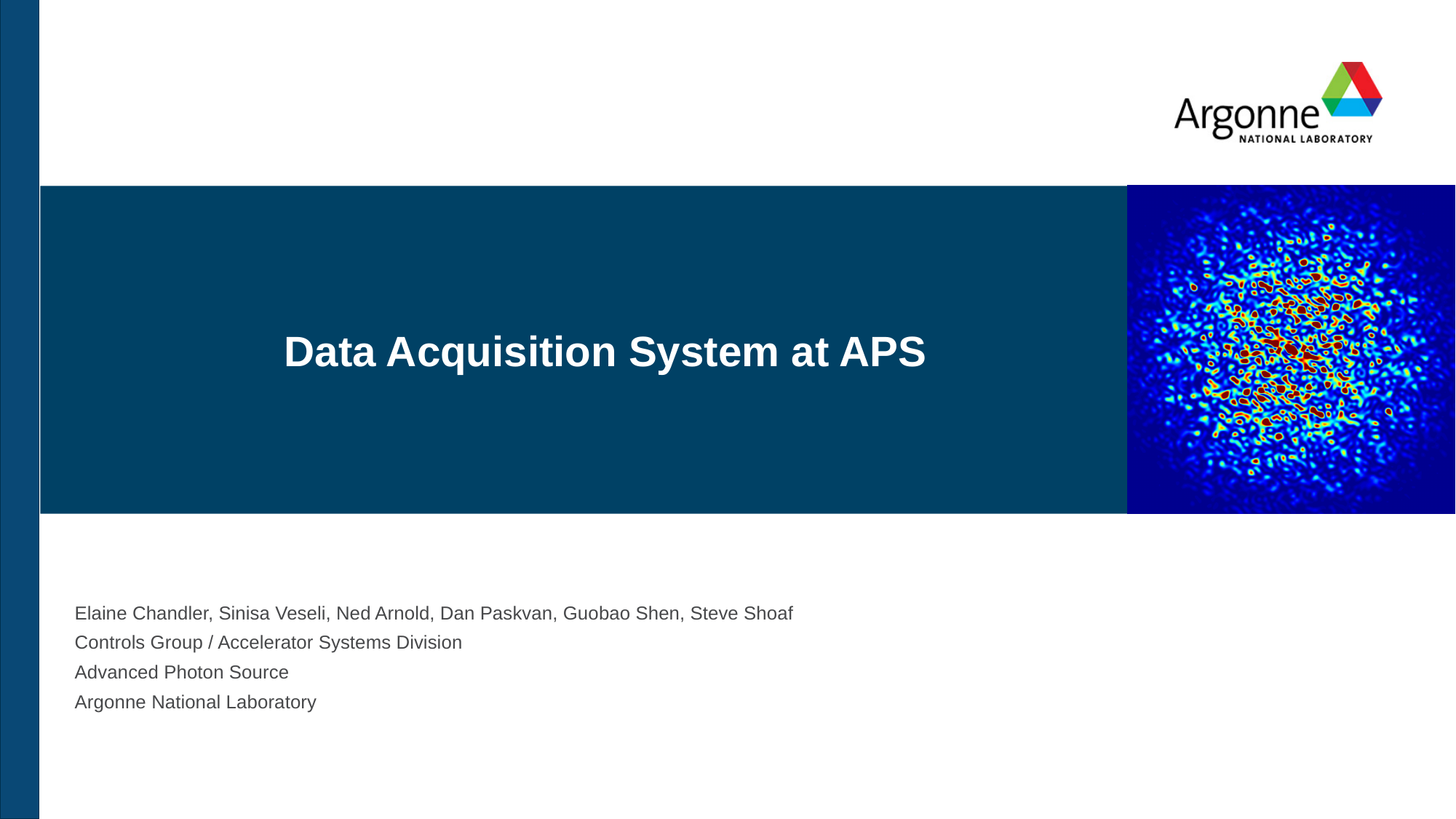

# Data Acquisition System at APS
Elaine Chandler, Sinisa Veseli, Ned Arnold, Dan Paskvan, Guobao Shen, Steve Shoaf
Controls Group / Accelerator Systems Division
Advanced Photon Source
Argonne National Laboratory